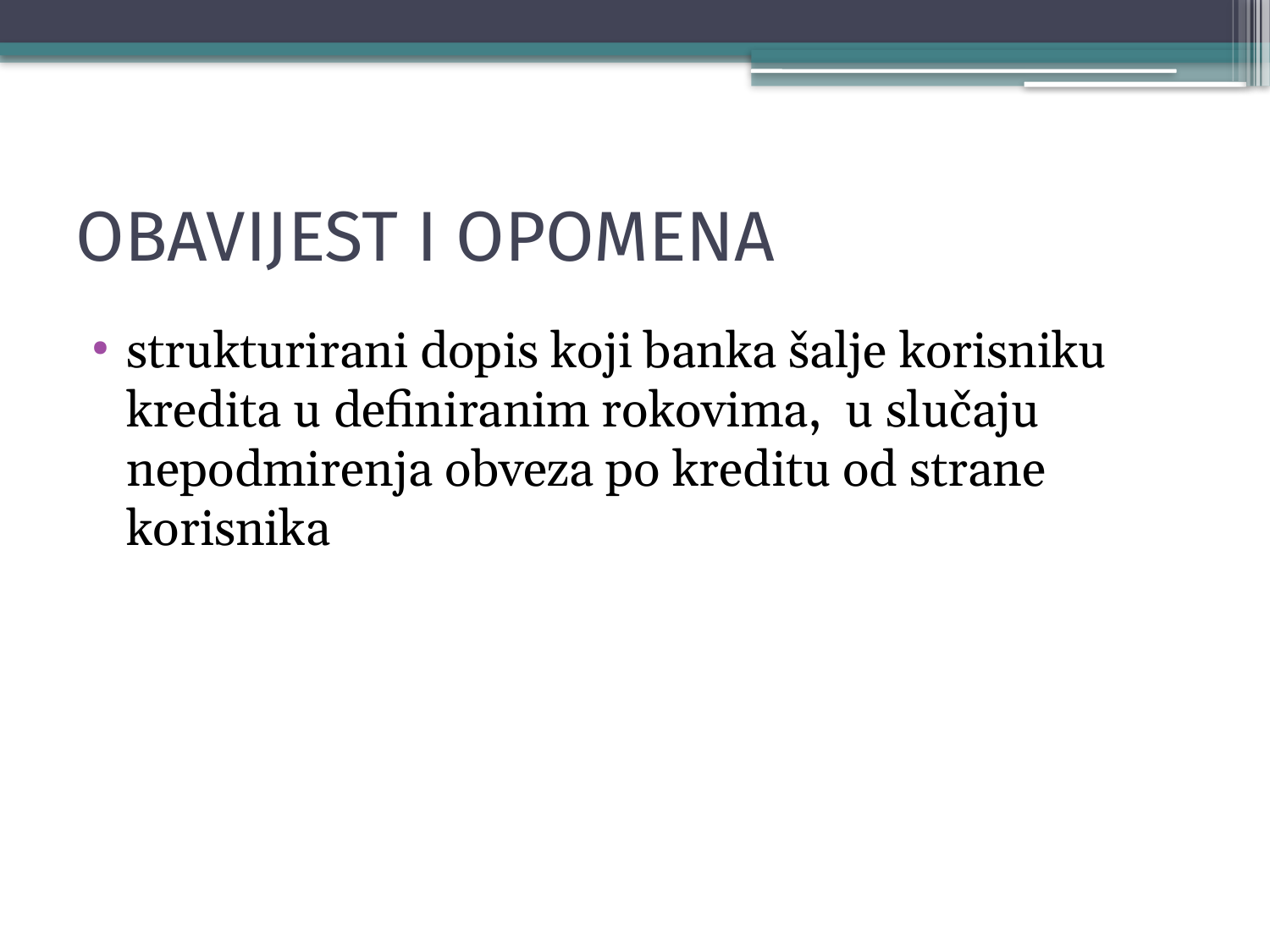

# OBAVIJEST I OPOMENA
strukturirani dopis koji banka šalje korisniku kredita u definiranim rokovima,  u slučaju nepodmirenja obveza po kreditu od strane korisnika